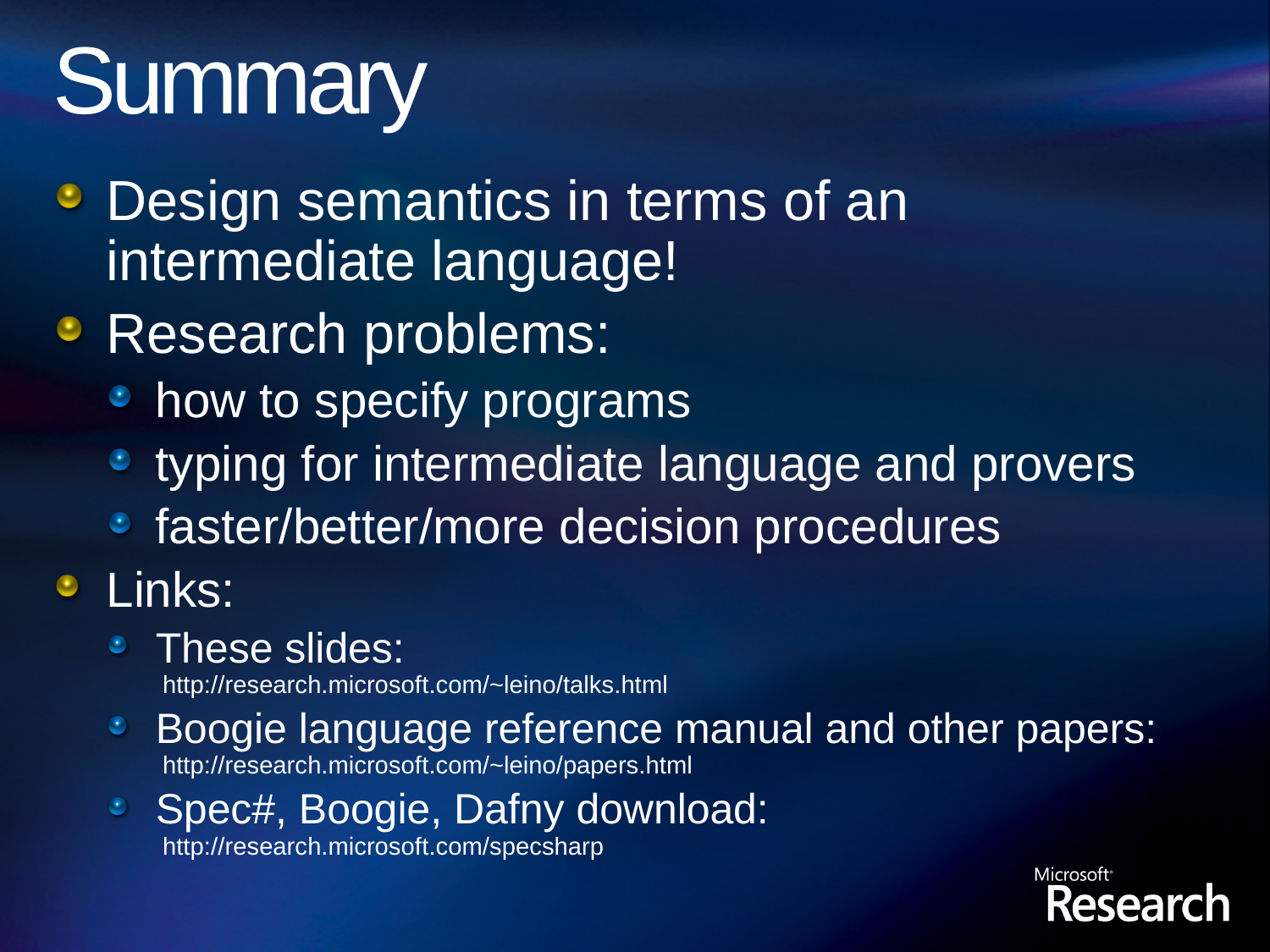

# Summary
Design semantics in terms of an intermediate language!
Research problems:
how to specify programs
typing for intermediate language and provers
faster/better/more decision procedures
Links:
These slides:
 http://research.microsoft.com/~leino/talks.html
Boogie language reference manual and other papers:
 http://research.microsoft.com/~leino/papers.html
Spec#, Boogie, Dafny download:
 http://research.microsoft.com/specsharp